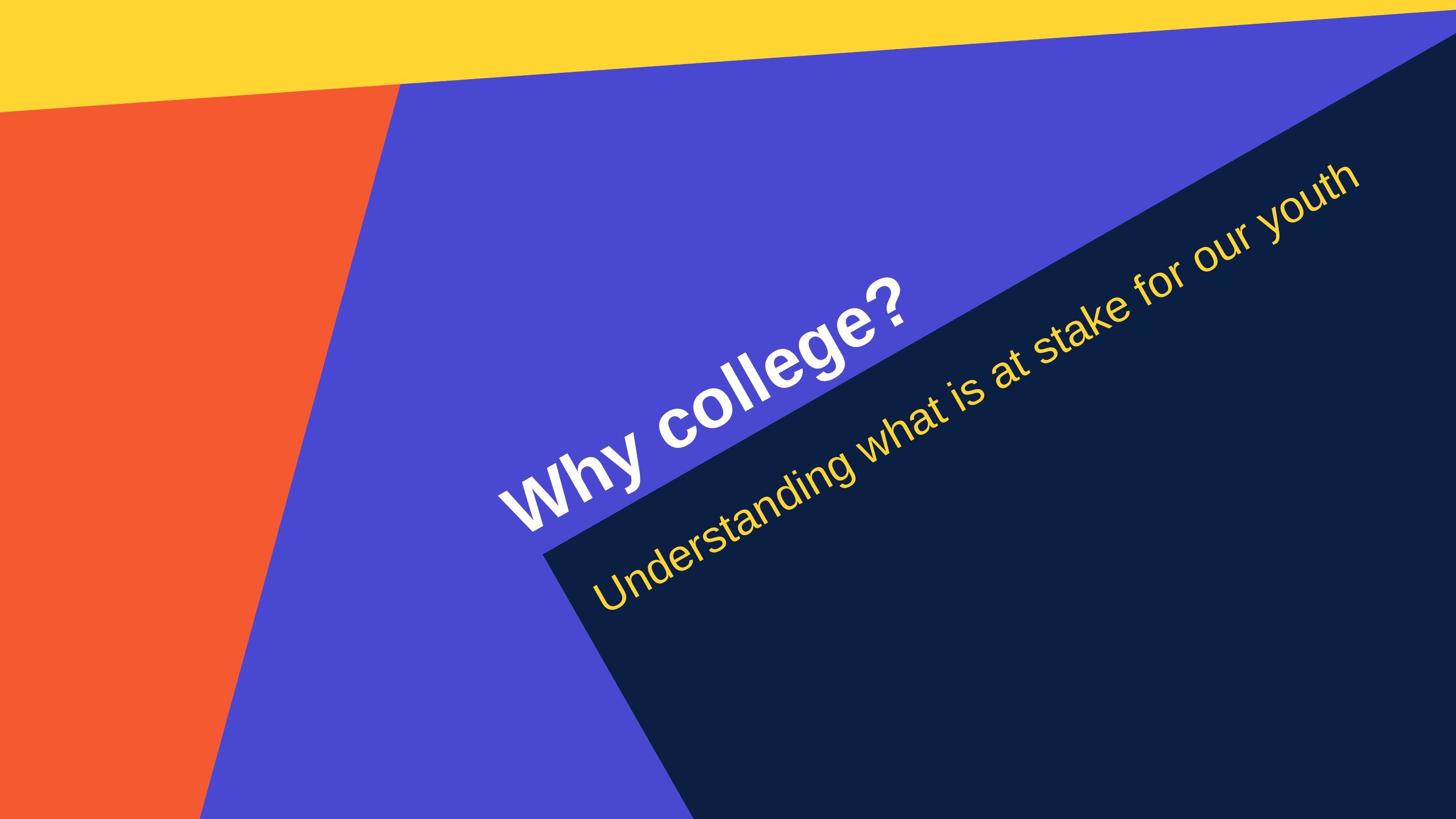

Why college?
Understanding what is at stake for our youth